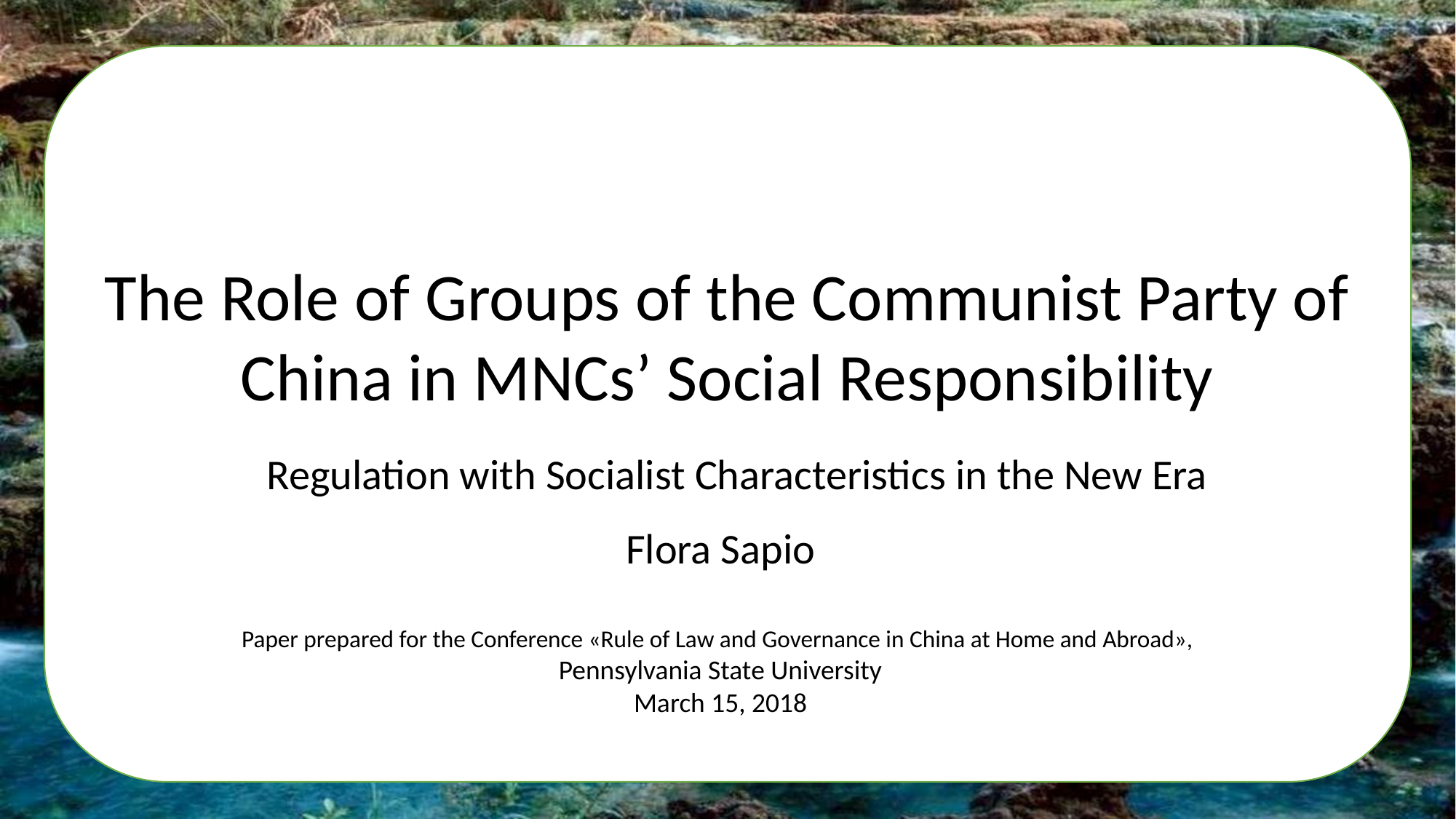

The Role of Groups of the Communist Party of China in MNCs’ Social Responsibility

Regulation with Socialist Characteristics in the New Era

Flora Sapio

Paper prepared for the Conference «Rule of Law and Governance in China at Home and Abroad»,
Pennsylvania State University
March 15, 2018